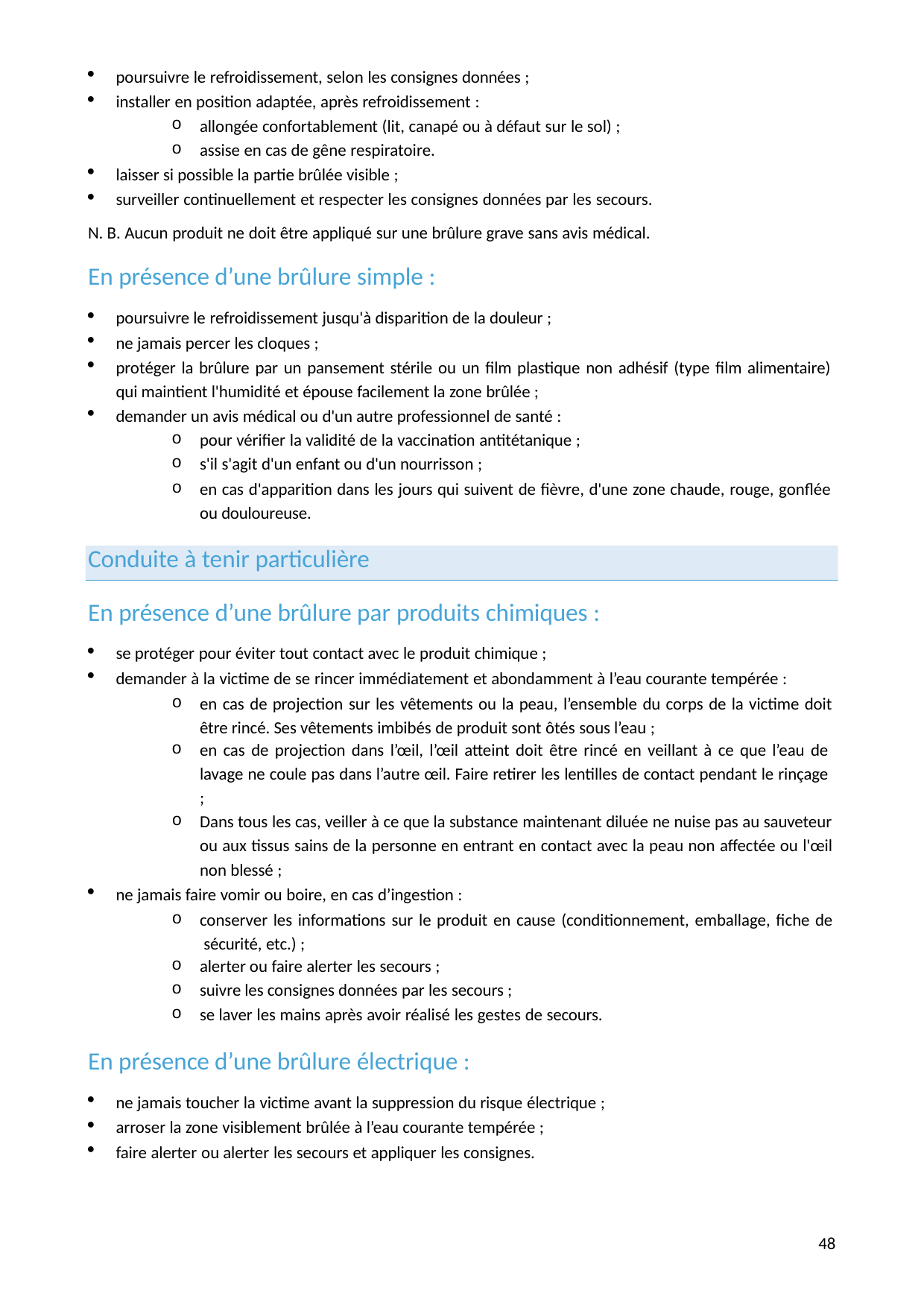

poursuivre le refroidissement, selon les consignes données ;
installer en position adaptée, après refroidissement :
allongée confortablement (lit, canapé ou à défaut sur le sol) ;
assise en cas de gêne respiratoire.
laisser si possible la partie brûlée visible ;
surveiller continuellement et respecter les consignes données par les secours.
N. B. Aucun produit ne doit être appliqué sur une brûlure grave sans avis médical.

En présence d’une brûlure simple :
poursuivre le refroidissement jusqu'à disparition de la douleur ;
ne jamais percer les cloques ;
protéger la brûlure par un pansement stérile ou un film plastique non adhésif (type film alimentaire)  qui maintient l'humidité et épouse facilement la zone brûlée ;
demander un avis médical ou d'un autre professionnel de santé :
pour vérifier la validité de la vaccination antitétanique ;
s'il s'agit d'un enfant ou d'un nourrisson ;
en cas d'apparition dans les jours qui suivent de fièvre, d'une zone chaude, rouge, gonflée  ou douloureuse.

Conduite à tenir particulière

En présence d’une brûlure par produits chimiques :
se protéger pour éviter tout contact avec le produit chimique ;
demander à la victime de se rincer immédiatement et abondamment à l’eau courante tempérée :
en cas de projection sur les vêtements ou la peau, l’ensemble du corps de la victime doit  être rincé. Ses vêtements imbibés de produit sont ôtés sous l’eau ;
en cas de projection dans l’œil, l’œil atteint doit être rincé en veillant à ce que l’eau de
lavage ne coule pas dans l’autre œil. Faire retirer les lentilles de contact pendant le rinçage
;
Dans tous les cas, veiller à ce que la substance maintenant diluée ne nuise pas au sauveteur  ou aux tissus sains de la personne en entrant en contact avec la peau non affectée ou l'œil
non blessé ;
ne jamais faire vomir ou boire, en cas d’ingestion :
conserver les informations sur le produit en cause (conditionnement, emballage, fiche de  sécurité, etc.) ;
alerter ou faire alerter les secours ;
suivre les consignes données par les secours ;
se laver les mains après avoir réalisé les gestes de secours.

En présence d’une brûlure électrique :
ne jamais toucher la victime avant la suppression du risque électrique ;
arroser la zone visiblement brûlée à l’eau courante tempérée ;
faire alerter ou alerter les secours et appliquer les consignes.

48